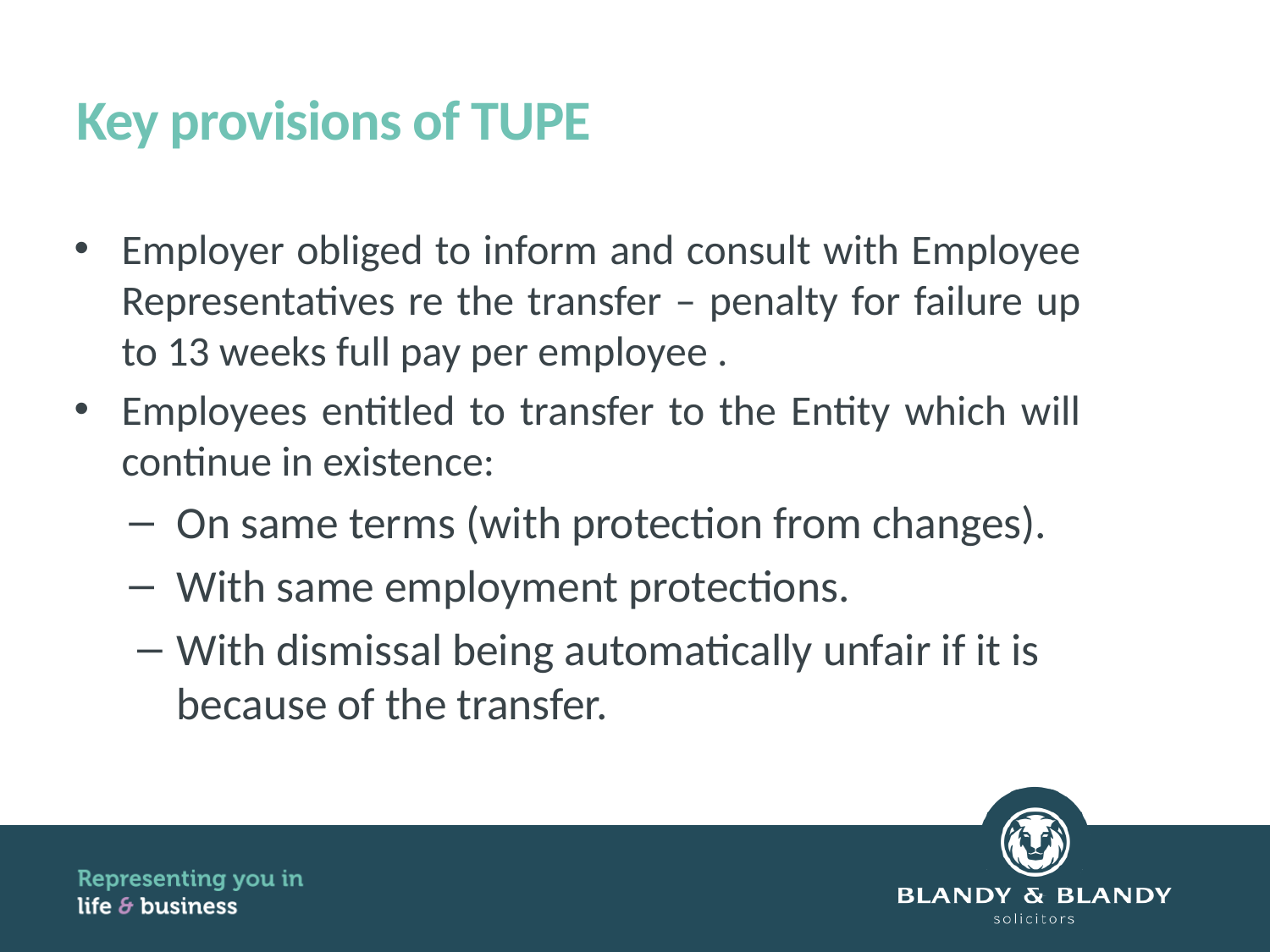

# Key provisions of TUPE
Employer obliged to inform and consult with Employee Representatives re the transfer – penalty for failure up to 13 weeks full pay per employee .
Employees entitled to transfer to the Entity which will continue in existence:
On same terms (with protection from changes).
With same employment protections.
With dismissal being automatically unfair if it is because of the transfer.